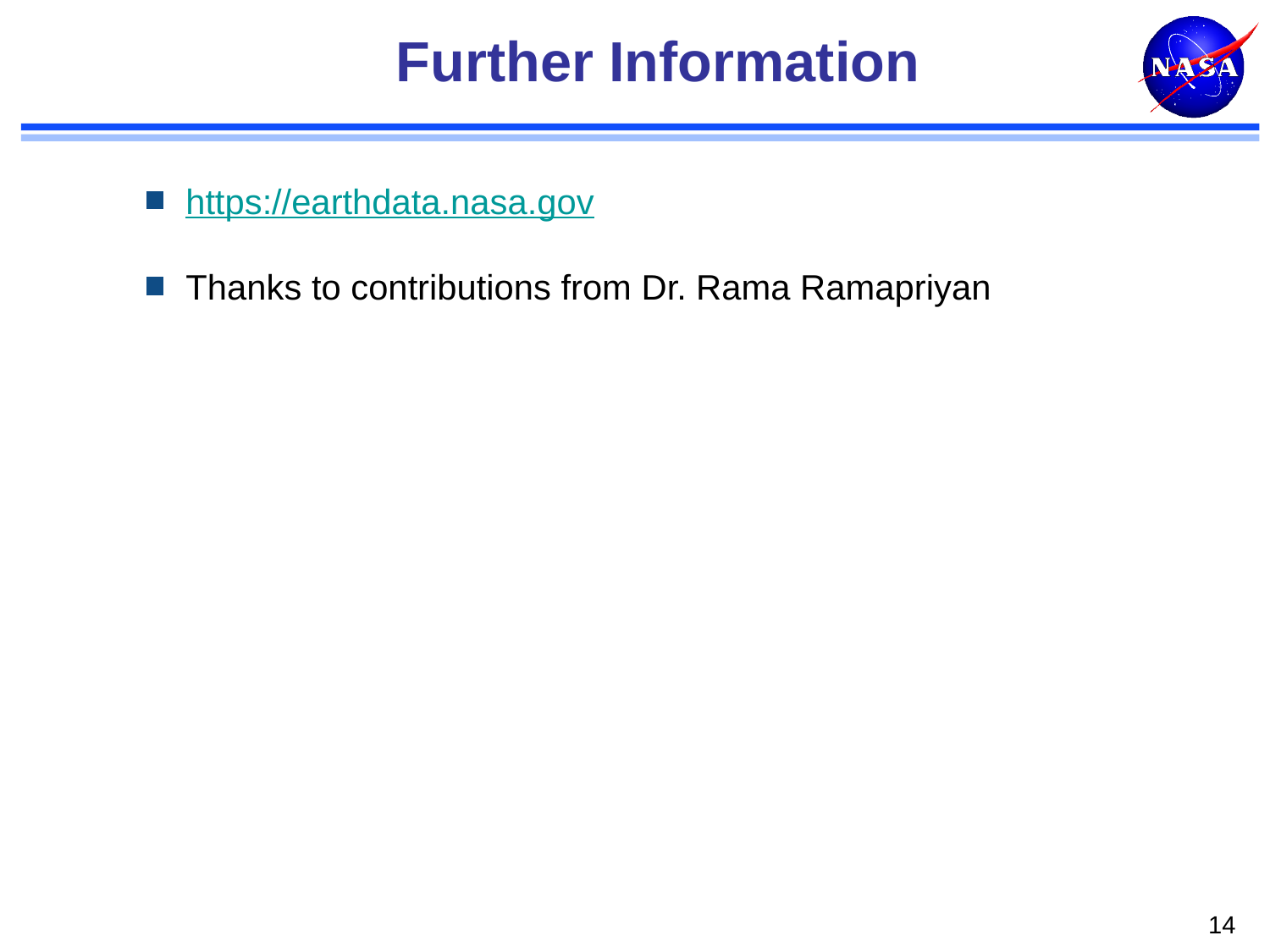

# Further Information
https://earthdata.nasa.gov

Thanks to contributions from Dr. Rama Ramapriyan
14